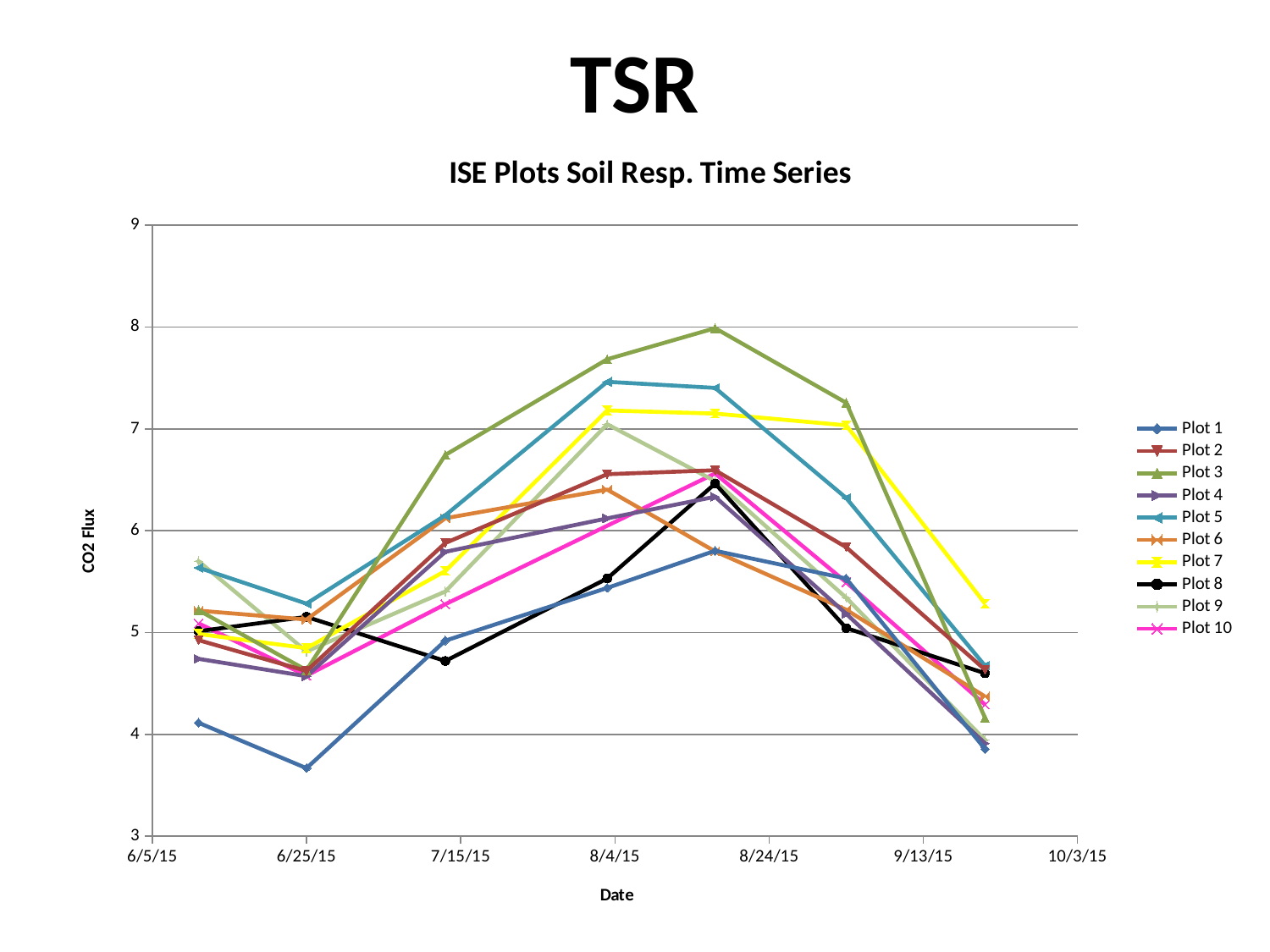

# TSR

### Chart: ISE Plots Soil Resp. Time Series

| Category |  |  |  |  |  |  |  |  |  |  |
|---|---|---|---|---|---|---|---|---|---|---|